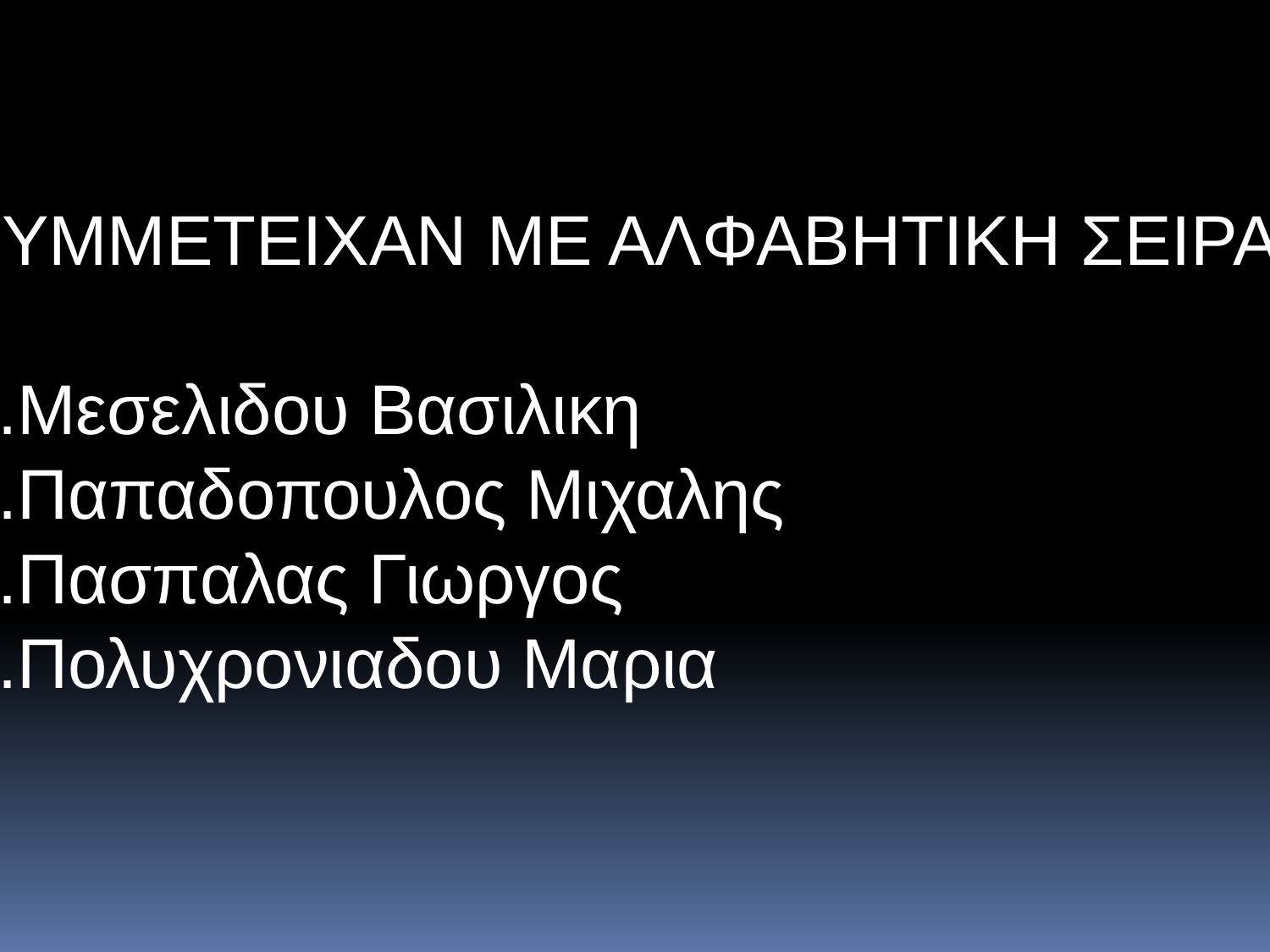

ΣΥΜΜΕΤΕΙΧΑΝ ΜΕ ΑΛΦΑΒΗΤΙΚΗ ΣΕΙΡΑ:

1.Μεσελιδου Βασιλικη
2.Παπαδοπουλος Μιχαλης
3.Πασπαλας Γιωργος
4.Πολυχρονιαδου Μαρια